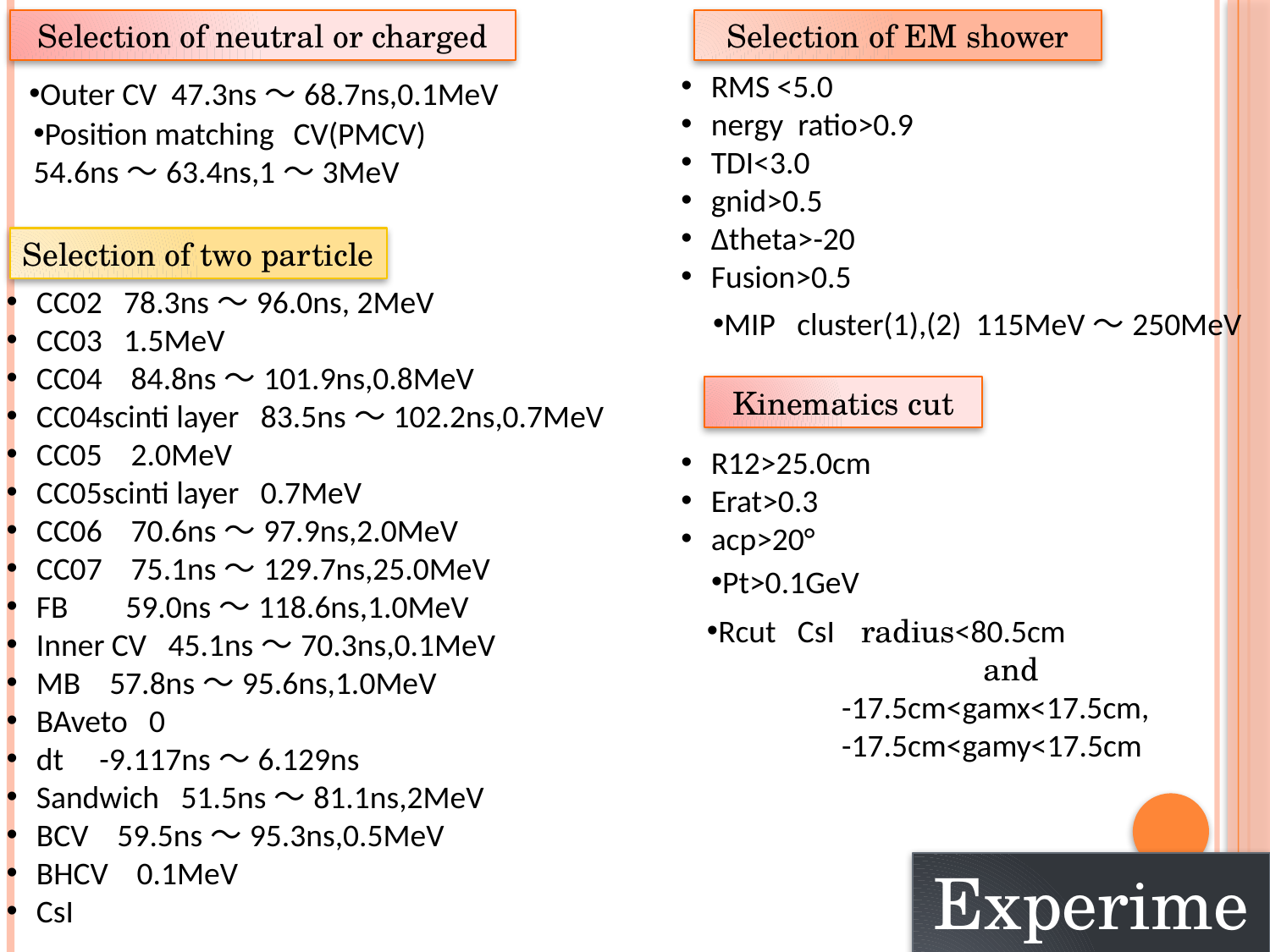

Selection of neutral or charged
Selection of EM shower
RMS <5.0
nergy  ratio>0.9
TDI<3.0
gnid>0.5
Δtheta>-20
Fusion>0.5
Outer CV  47.3ns～68.7ns,0.1MeV
Position matching CV(PMCV)
54.6ns～63.4ns,1～3MeV
Selection of two particle
CC02   78.3ns～96.0ns, 2MeV
CC03   1.5MeV
CC04    84.8ns～101.9ns,0.8MeV
CC04scinti layer   83.5ns～102.2ns,0.7MeV
CC05    2.0MeV
CC05scinti layer   0.7MeV
CC06    70.6ns～97.9ns,2.0MeV
CC07    75.1ns～129.7ns,25.0MeV
FB        59.0ns～118.6ns,1.0MeV
Inner CV   45.1ns～70.3ns,0.1MeV
MB    57.8ns～95.6ns,1.0MeV
BAveto   0
dt     -9.117ns～6.129ns
Sandwich   51.5ns～81.1ns,2MeV
BCV    59.5ns～95.3ns,0.5MeV
BHCV    0.1MeV
CsI
MIP   cluster(1),(2)  115MeV～250MeV
Kinematics cut
R12>25.0cm
Erat>0.3
acp>20°
Pt>0.1GeV
Rcut   CsI  radius<80.5cm
 　　　　　　　　and
　　　　-17.5cm<gamx<17.5cm,
　　　　-17.5cm<gamy<17.5cm
Experiment